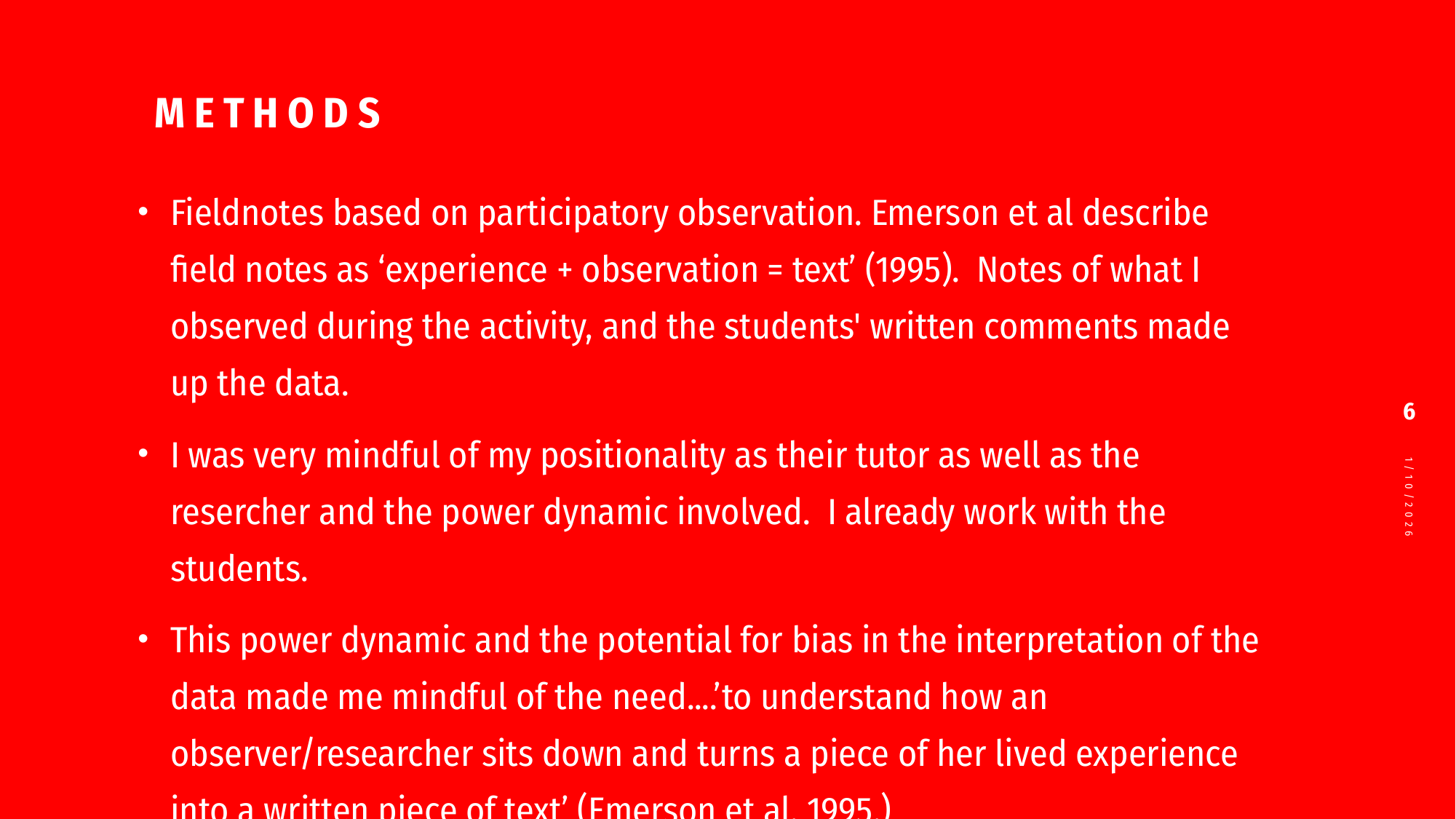

# Methods
Fieldnotes based on participatory observation. Emerson et al describe field notes as ‘experience + observation = text’ (1995).  Notes of what I observed during the activity, and the students' written comments made up the data.
I was very mindful of my positionality as their tutor as well as the resercher and the power dynamic involved.  I already work with the students.
This power dynamic and the potential for bias in the interpretation of the data made me mindful of the need....’to understand how an observer/researcher sits down and turns a piece of her lived experience into a written piece of text’ (Emerson et al, 1995,)

6
1/10/2026